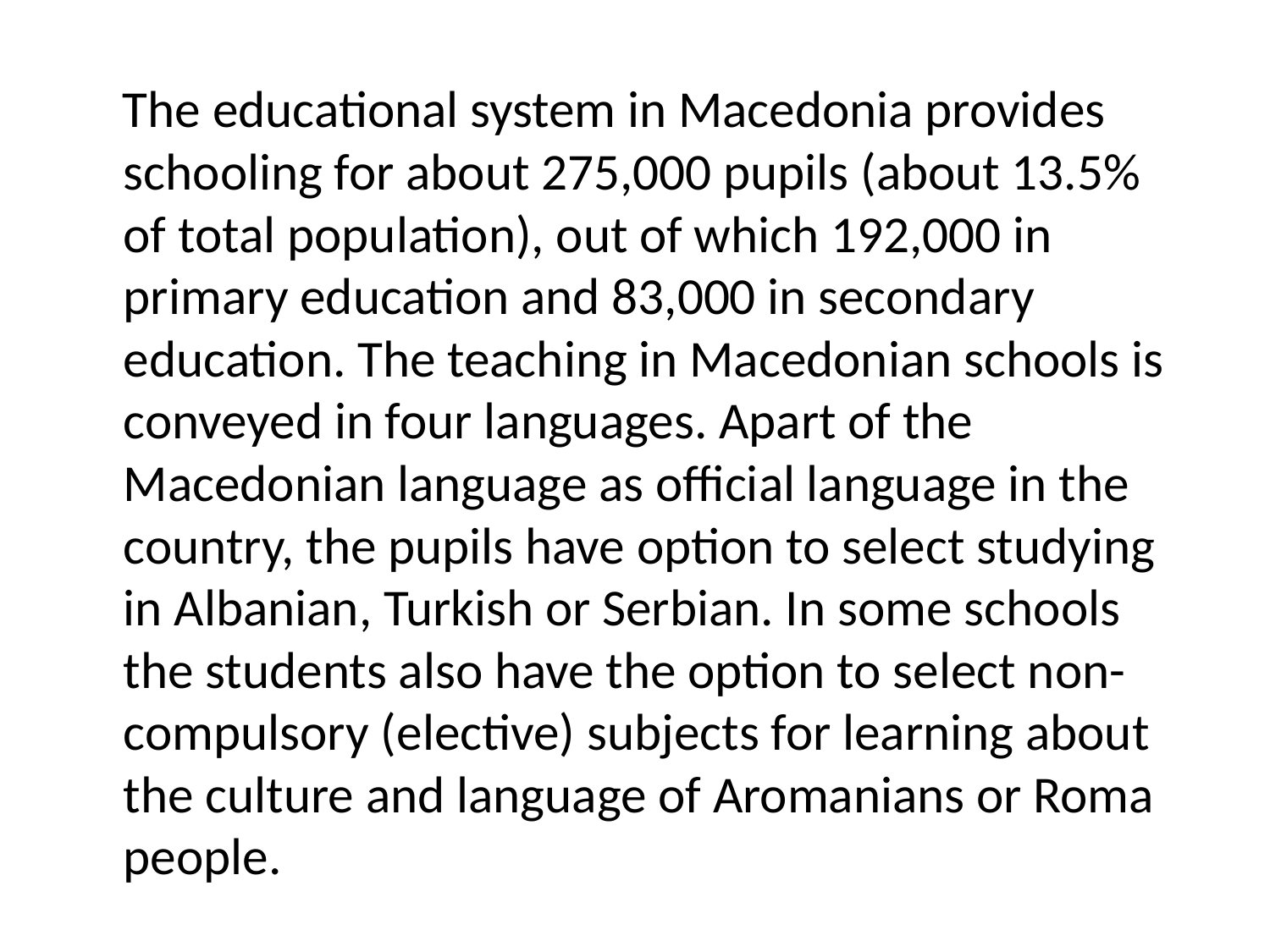

The educational system in Macedonia provides schooling for about 275,000 pupils (about 13.5% of total population), out of which 192,000 in primary education and 83,000 in secondary education. The teaching in Macedonian schools is conveyed in four languages. Apart of the Macedonian language as official language in the country, the pupils have option to select studying in Albanian, Turkish or Serbian. In some schools the students also have the option to select non-compulsory (elective) subjects for learning about the culture and language of Aromanians or Roma people.